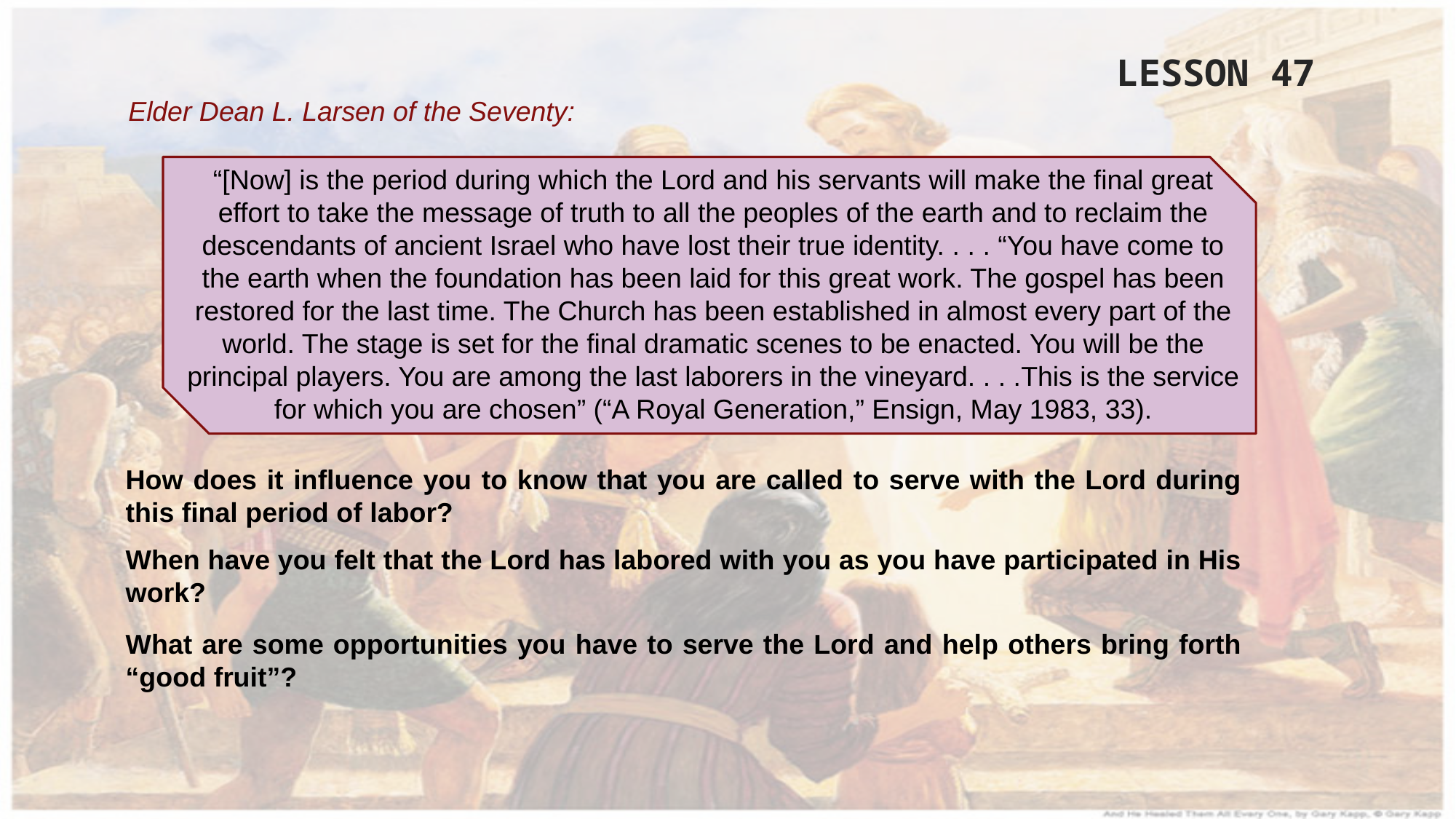

LESSON 47

Elder Dean L. Larsen of the Seventy:

“[Now] is the period during which the Lord and his servants will make the final great effort to take the message of truth to all the peoples of the earth and to reclaim the descendants of ancient Israel who have lost their true identity. . . . “You have come to the earth when the foundation has been laid for this great work. The gospel has been restored for the last time. The Church has been established in almost every part of the world. The stage is set for the final dramatic scenes to be enacted. You will be the principal players. You are among the last laborers in the vineyard. . . .This is the service for which you are chosen” (“A Royal Generation,” Ensign, May 1983, 33).
How does it influence you to know that you are called to serve with the Lord during this final period of labor?
When have you felt that the Lord has labored with you as you have participated in His work?
What are some opportunities you have to serve the Lord and help others bring forth “good fruit”?